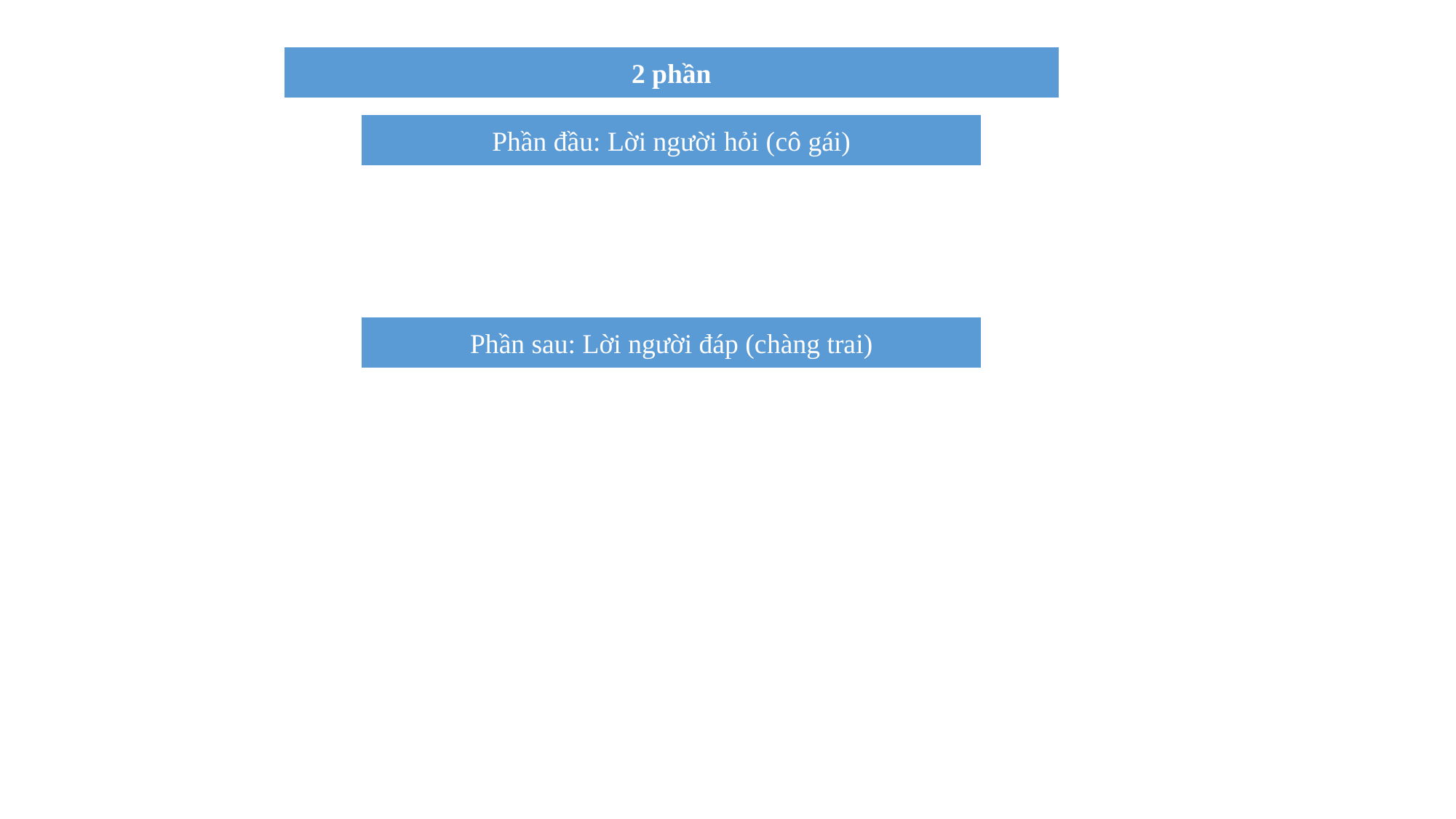

2 phần
Phần đầu: Lời người hỏi (cô gái)
Phần sau: Lời người đáp (chàng trai)